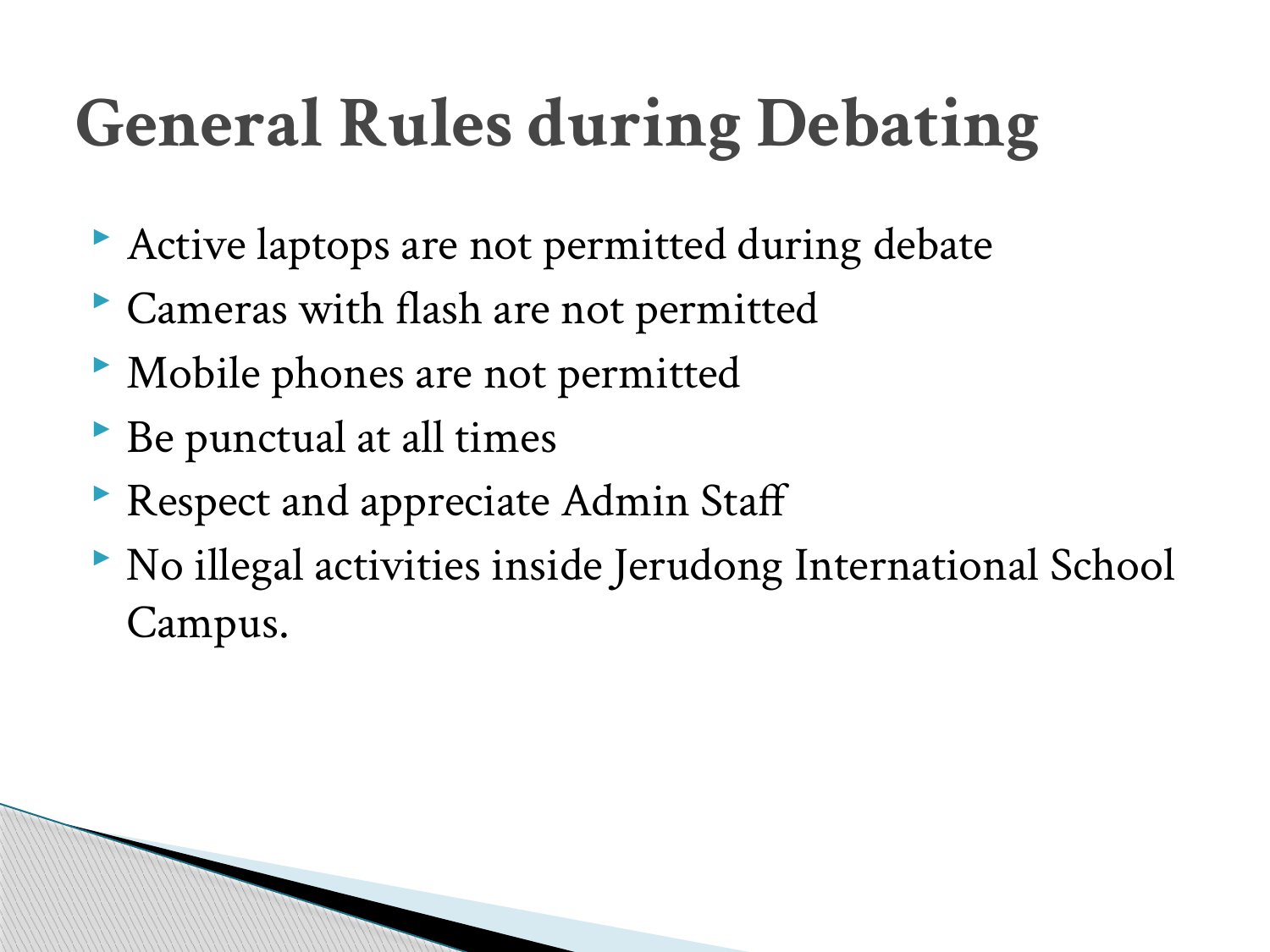

# General Rules during Debating
Active laptops are not permitted during debate
Cameras with flash are not permitted
Mobile phones are not permitted
Be punctual at all times
Respect and appreciate Admin Staff
No illegal activities inside Jerudong International School Campus.